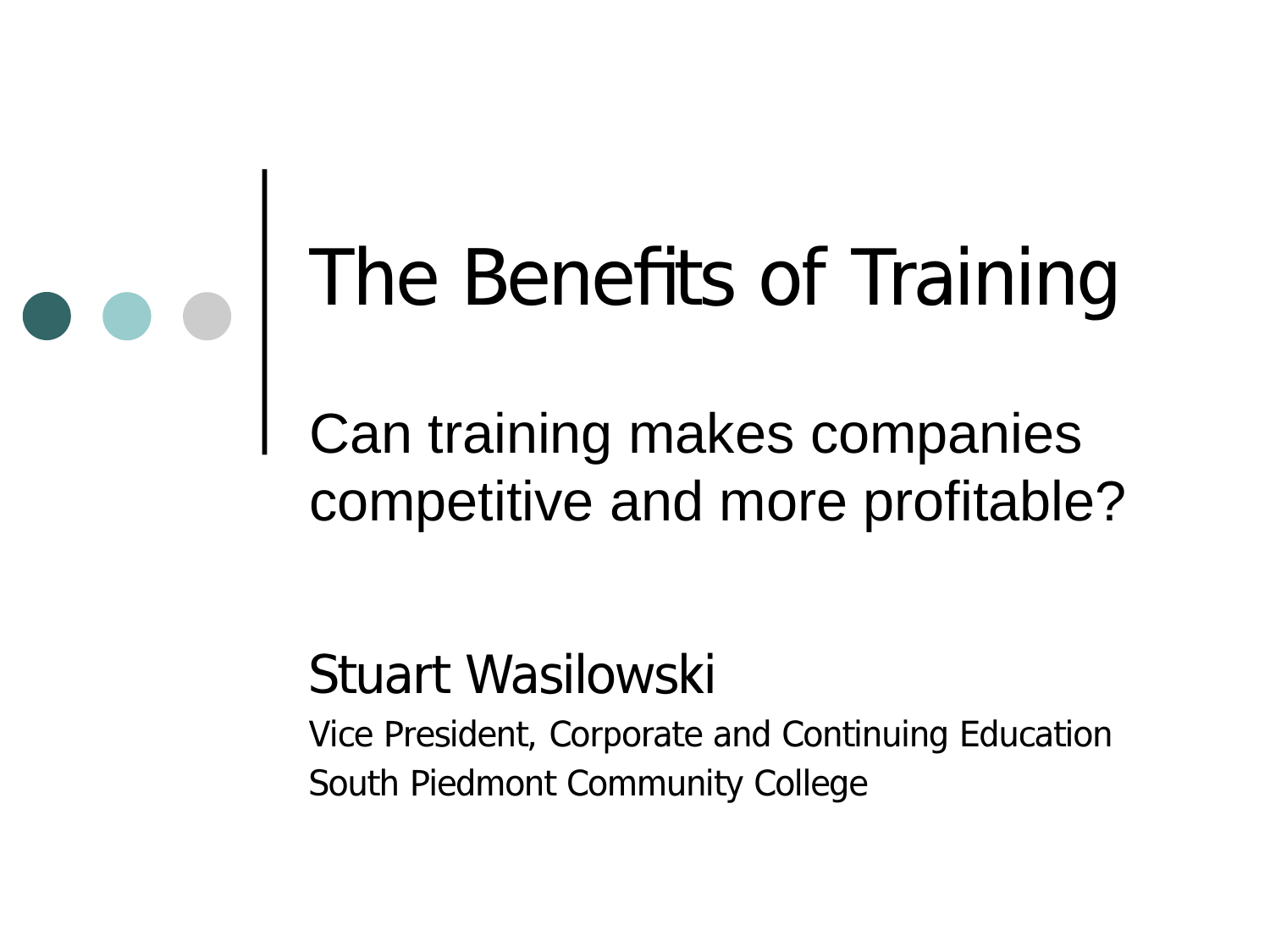

# The Benefits of Training Can training makes companies competitive and more profitable?
Stuart Wasilowski
Vice President, Corporate and Continuing Education
South Piedmont Community College